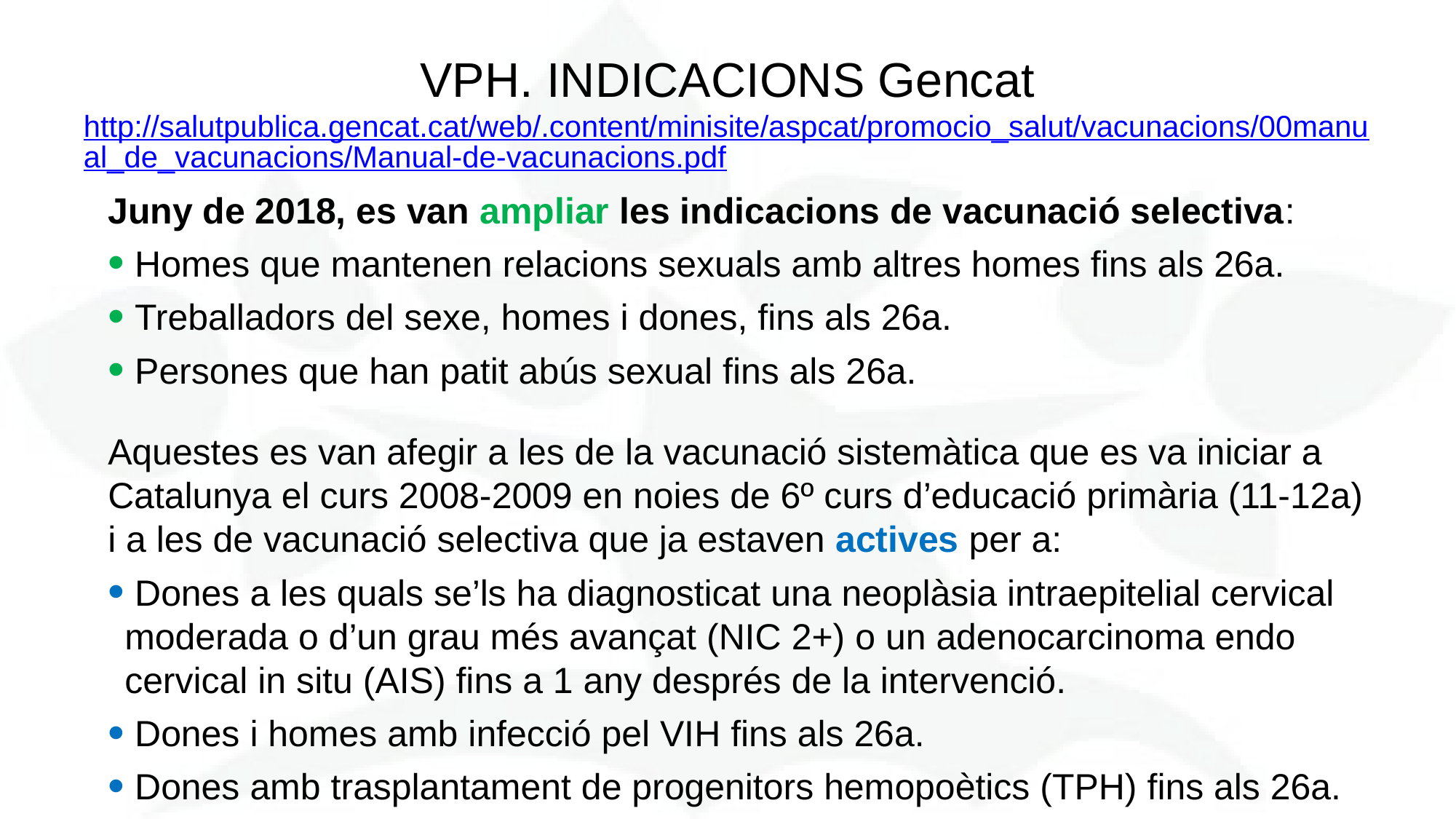

# VPH. INDICACIONS Gencat http://salutpublica.gencat.cat/web/.content/minisite/aspcat/promocio_salut/vacunacions/00manual_de_vacunacions/Manual-de-vacunacions.pdf
Juny de 2018, es van ampliar les indicacions de vacunació selectiva:
 Homes que mantenen relacions sexuals amb altres homes fins als 26a.
 Treballadors del sexe, homes i dones, fins als 26a.
 Persones que han patit abús sexual fins als 26a.

Aquestes es van afegir a les de la vacunació sistemàtica que es va iniciar a Catalunya el curs 2008-2009 en noies de 6º curs d’educació primària (11-12a) i a les de vacunació selectiva que ja estaven actives per a:
 Dones a les quals se’ls ha diagnosticat una neoplàsia intraepitelial cervical moderada o d’un grau més avançat (NIC 2+) o un adenocarcinoma endo­cervical in situ (AIS) fins a 1 any després de la intervenció.
 Dones i homes amb infecció pel VIH fins als 26a.
 Dones amb trasplantament de progenitors hemopoètics (TPH) fins als 26a.